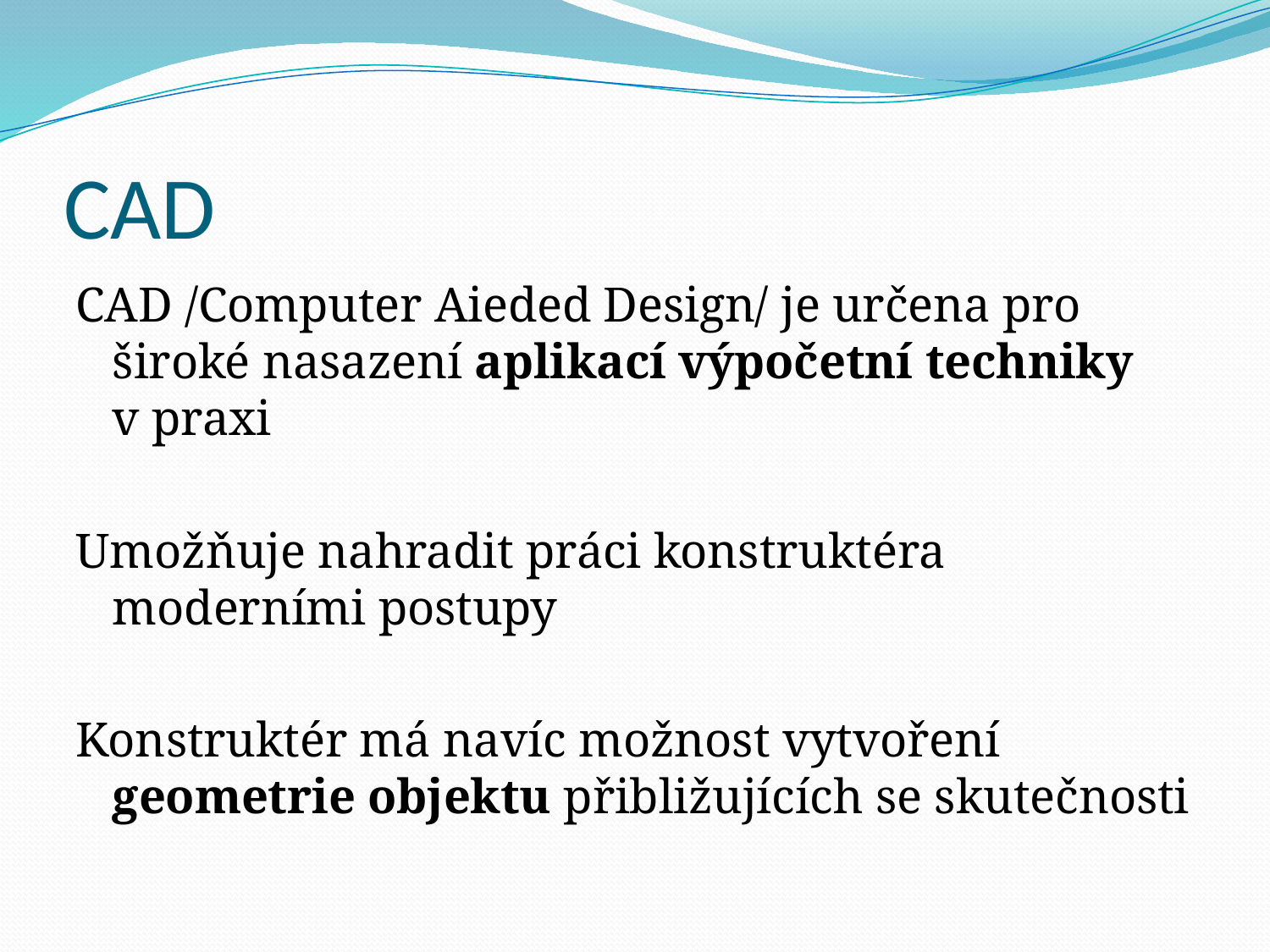

# CAD
CAD /Computer Aieded Design/ je určena pro široké nasazení aplikací výpočetní techniky v praxi

Umožňuje nahradit práci konstruktéra moderními postupy

Konstruktér má navíc možnost vytvoření geometrie objektu přibližujících se skutečnosti